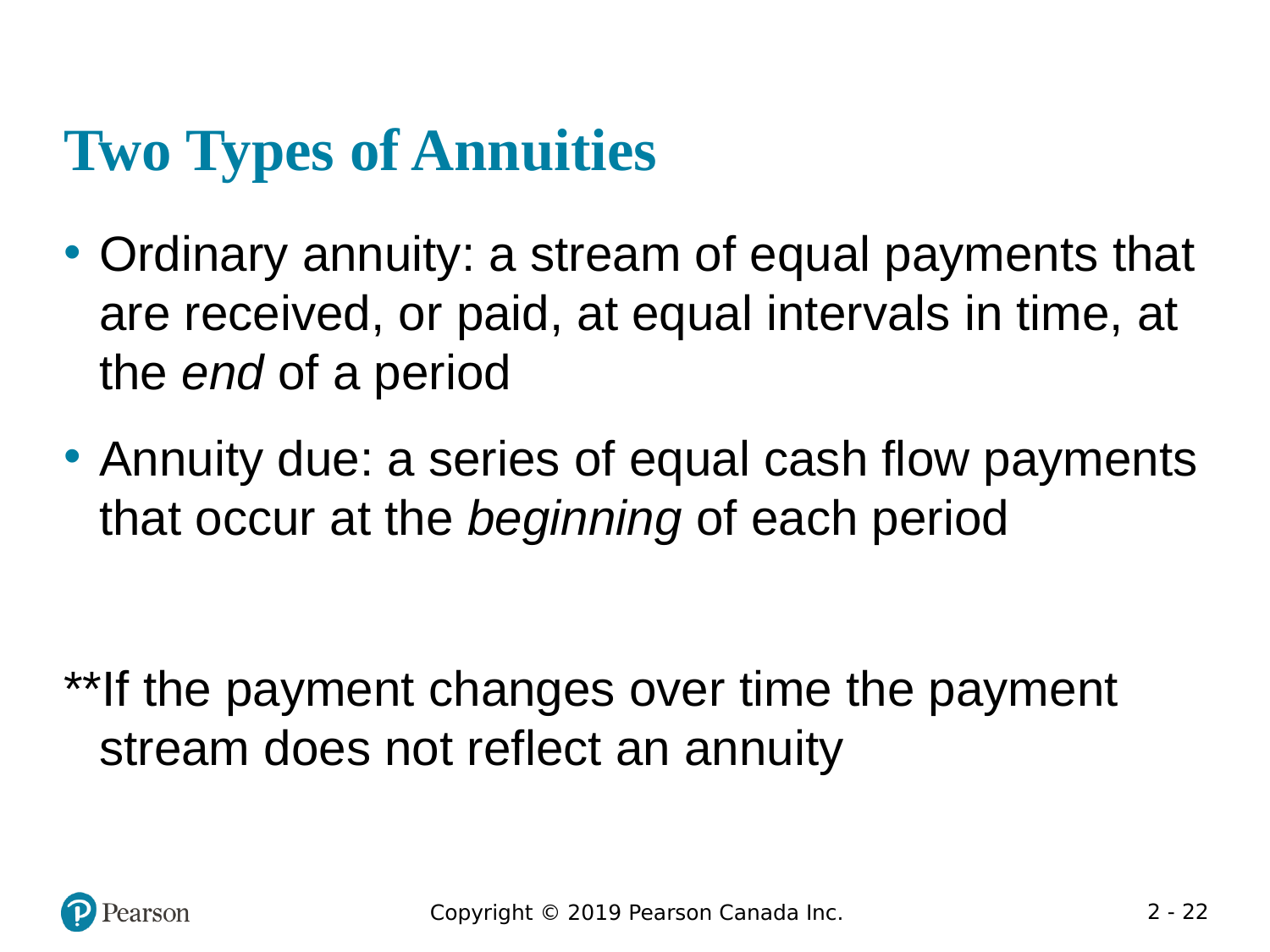

# Two Types of Annuities
Ordinary annuity: a stream of equal payments that are received, or paid, at equal intervals in time, at the end of a period
Annuity due: a series of equal cash flow payments that occur at the beginning of each period

**If the payment changes over time the payment stream does not reflect an annuity